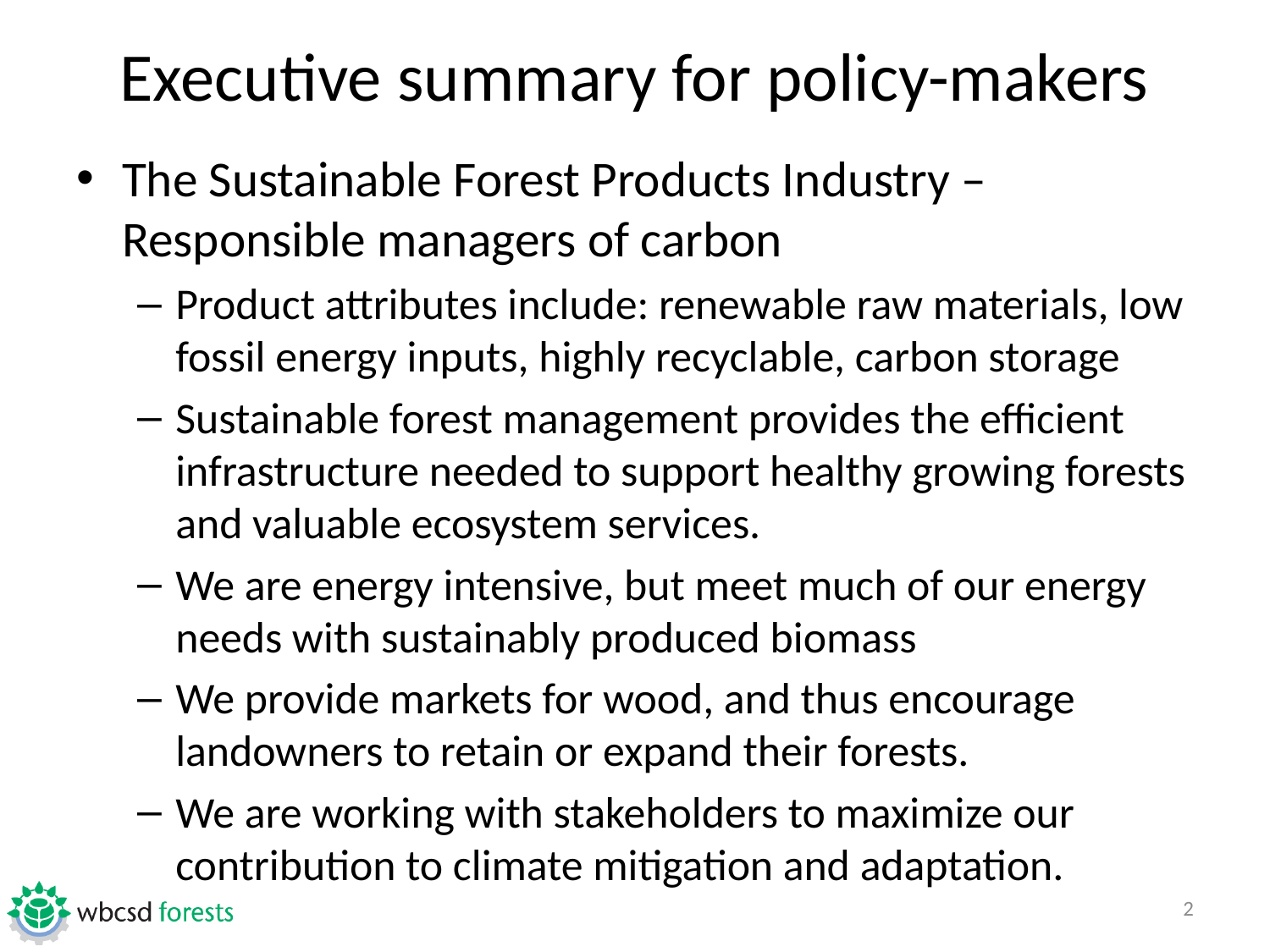

# Executive summary for policy-makers
The Sustainable Forest Products Industry – Responsible managers of carbon
Product attributes include: renewable raw materials, low fossil energy inputs, highly recyclable, carbon storage
Sustainable forest management provides the efficient infrastructure needed to support healthy growing forests and valuable ecosystem services.
We are energy intensive, but meet much of our energy needs with sustainably produced biomass
We provide markets for wood, and thus encourage landowners to retain or expand their forests.
We are working with stakeholders to maximize our contribution to climate mitigation and adaptation.
2